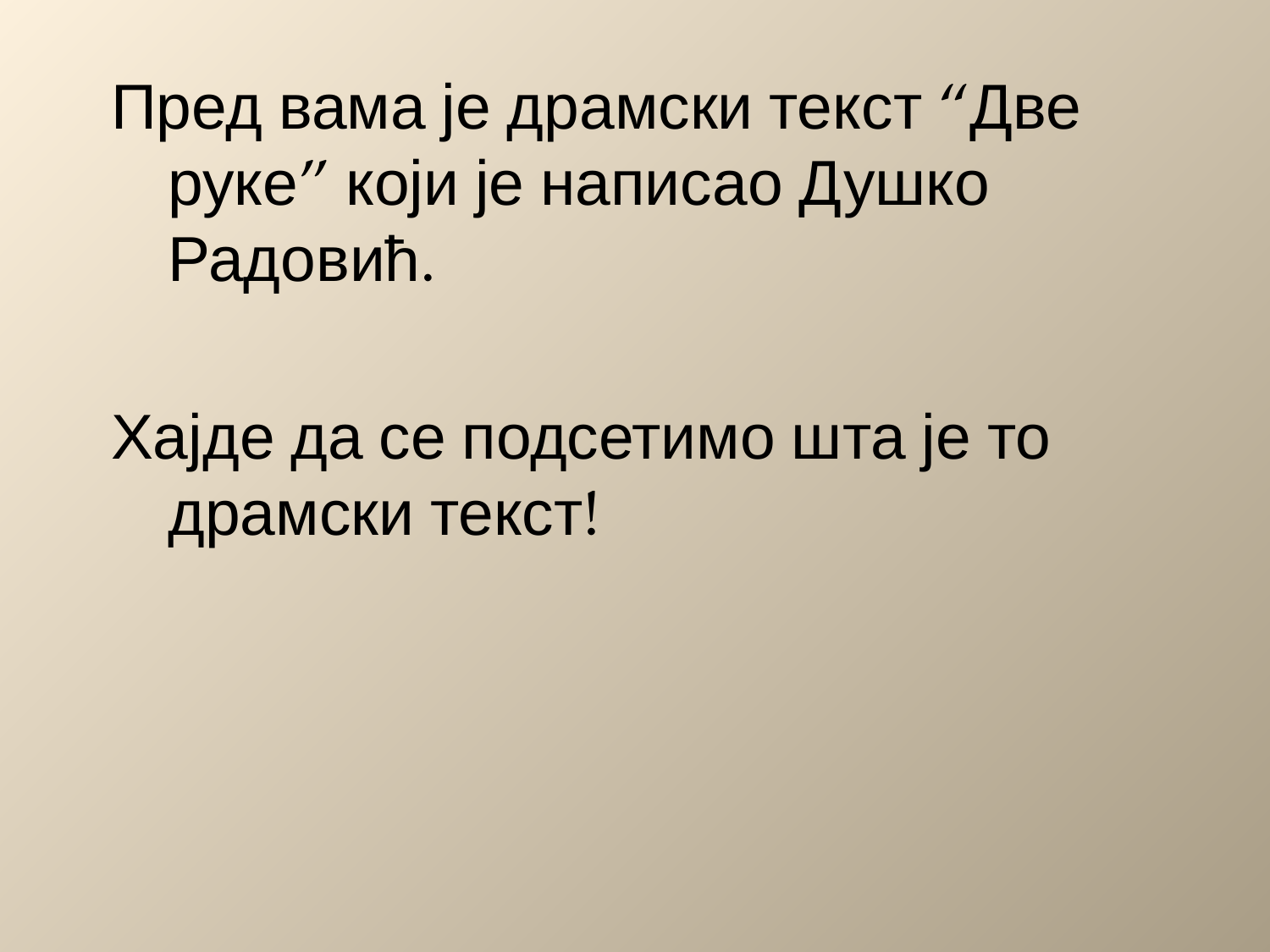

Пред вама је драмски текст “Две руке” који је написао Душко Радовић.

Хајде да се подсетимо шта је то драмски текст!